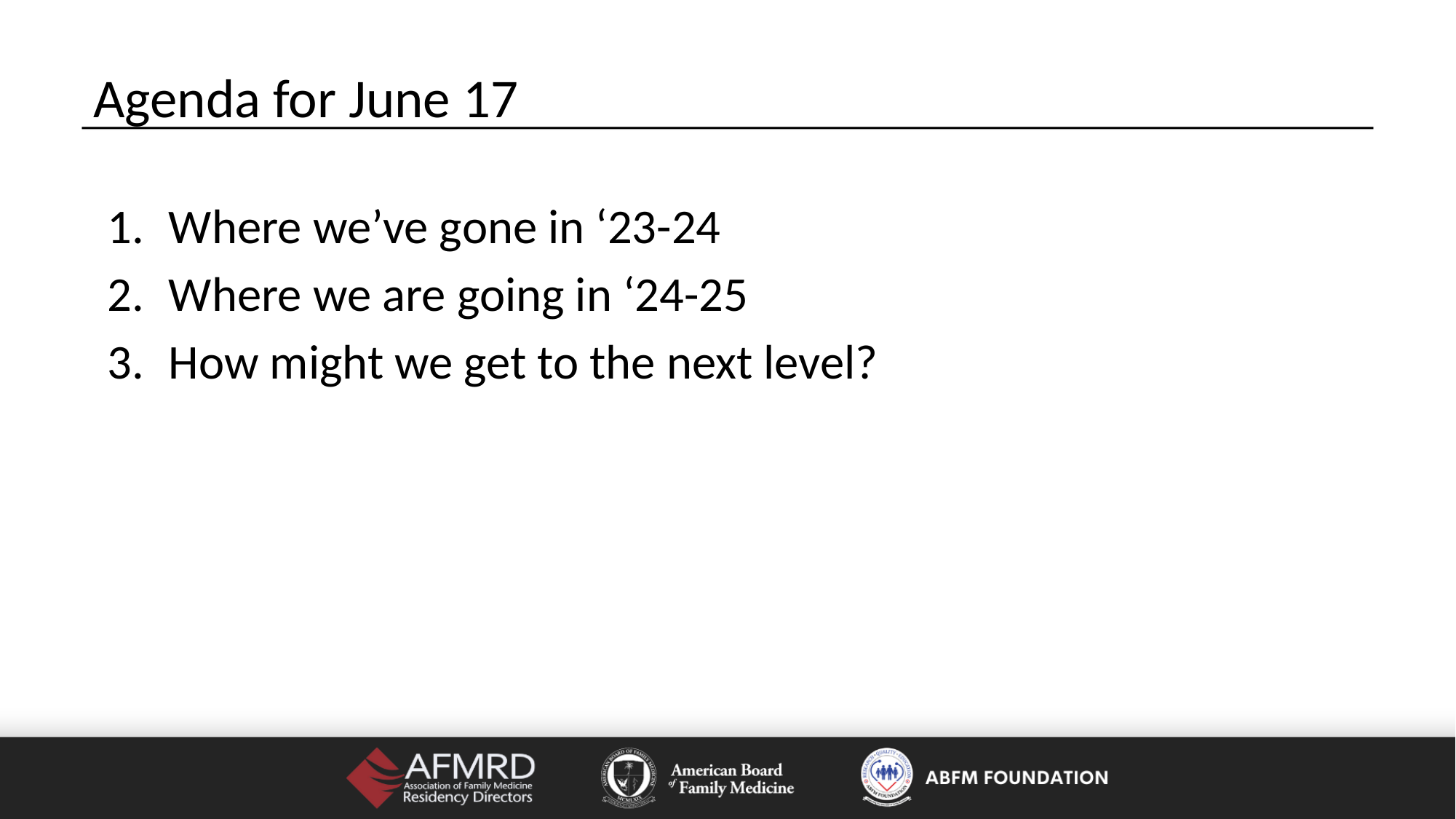

Agenda for June 17

Where we’ve gone in ‘23-24
Where we are going in ‘24-25
How might we get to the next level?